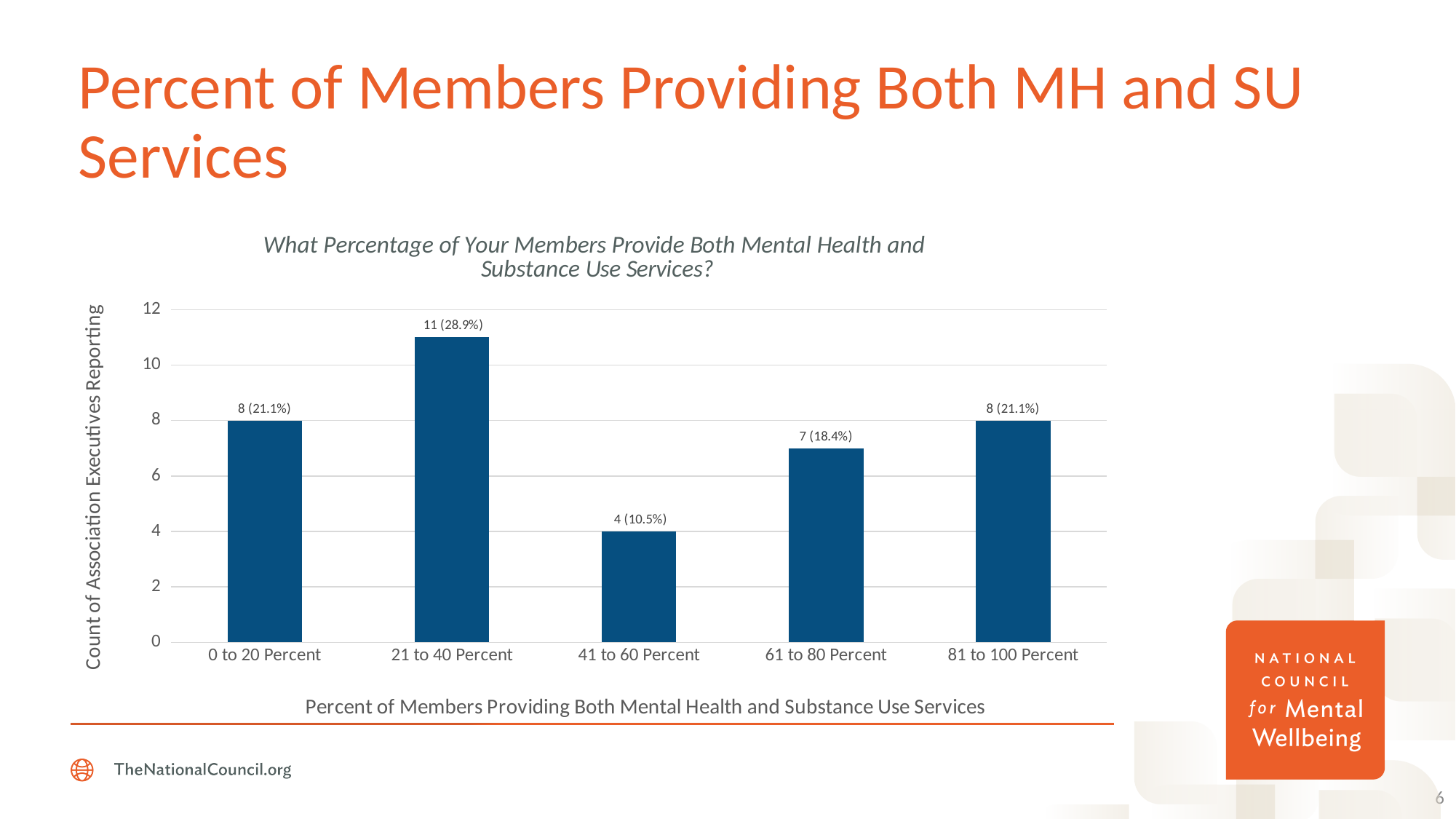

# Percent of Members Providing Both MH and SU Services

### Chart: What Percentage of Your Members Provide Both Mental Health and Substance Use Services?

| Category |  |
|---|---|
| 0 to 20 Percent | 8.0 |
| 21 to 40 Percent | 11.0 |
| 41 to 60 Percent | 4.0 |
| 61 to 80 Percent | 7.0 |
| 81 to 100 Percent | 8.0 |
6